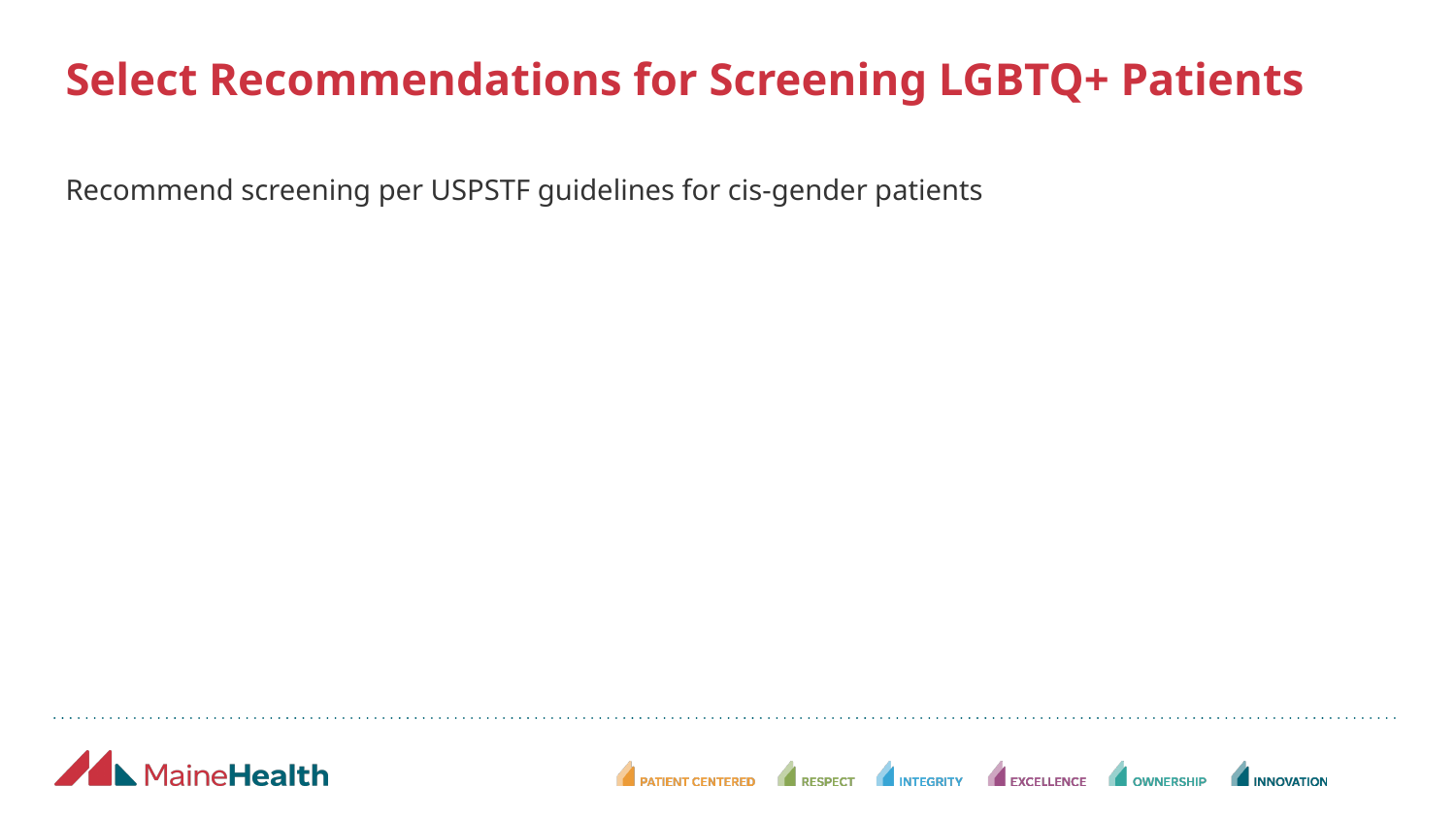

# Select Recommendations for Screening LGBTQ+ Patients
Recommend screening per USPSTF guidelines for cis-gender patients